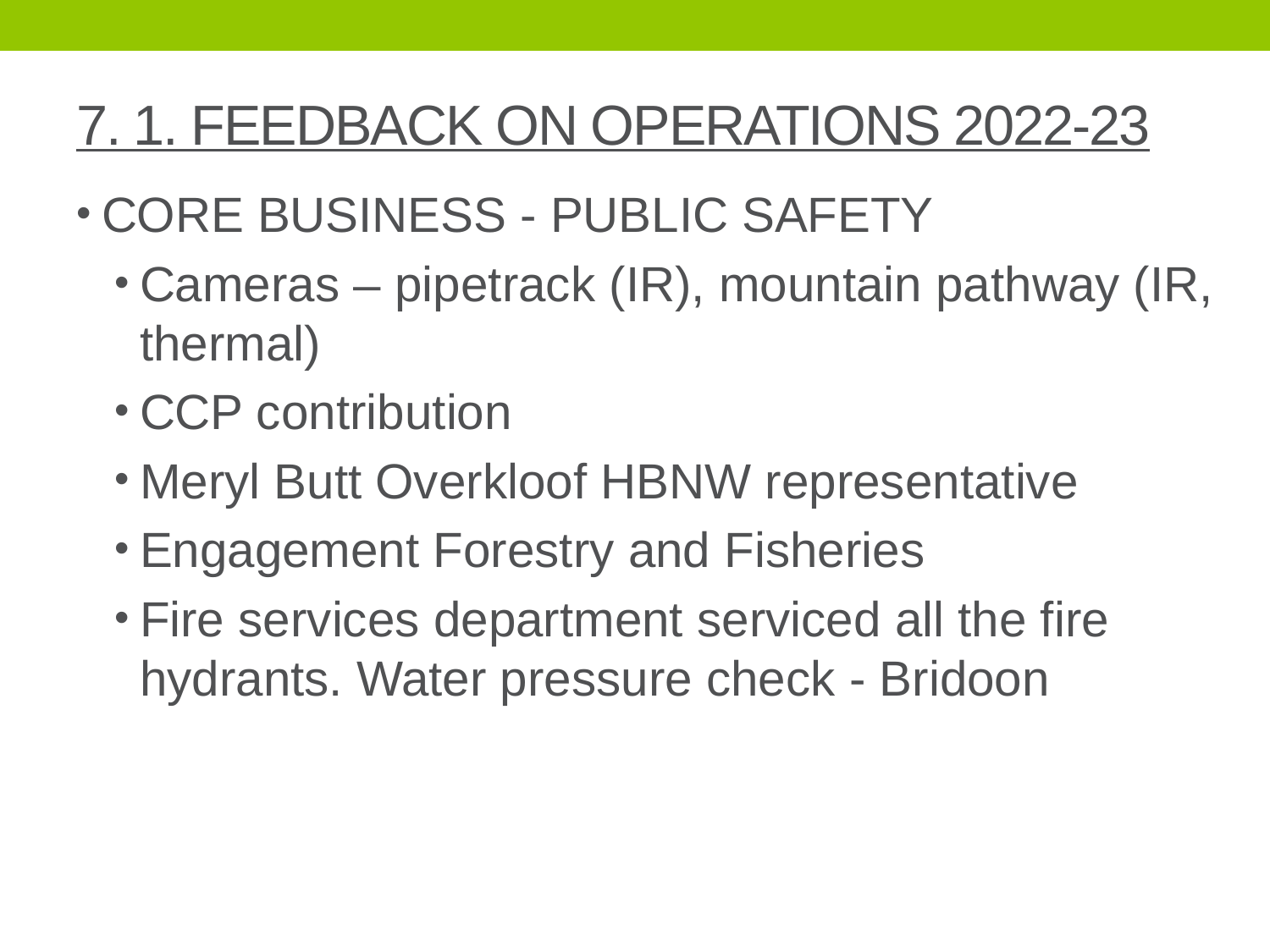

# 7. 1. FEEDBACK ON OPERATIONS 2022-23
CORE BUSINESS - PUBLIC SAFETY
Cameras – pipetrack (IR), mountain pathway (IR, thermal)
CCP contribution
Meryl Butt Overkloof HBNW representative
Engagement Forestry and Fisheries
Fire services department serviced all the fire hydrants. Water pressure check - Bridoon